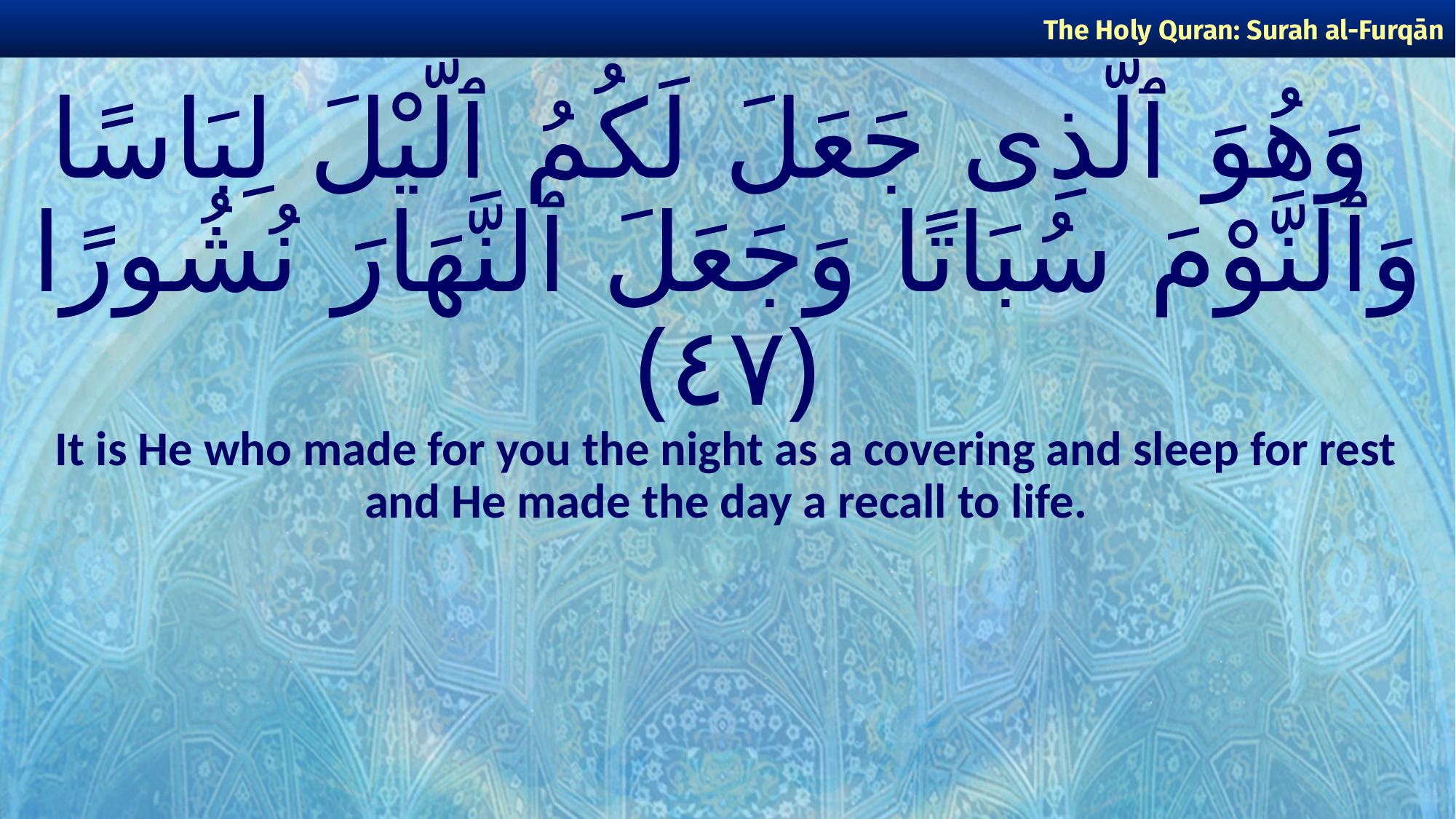

The Holy Quran: Surah al-Furqān
# وَهُوَ ٱلَّذِى جَعَلَ لَكُمُ ٱلَّيْلَ لِبَاسًا وَٱلنَّوْمَ سُبَاتًا وَجَعَلَ ٱلنَّهَارَ نُشُورًا ﴿٤٧﴾
It is He who made for you the night as a covering and sleep for rest and He made the day a recall to life.